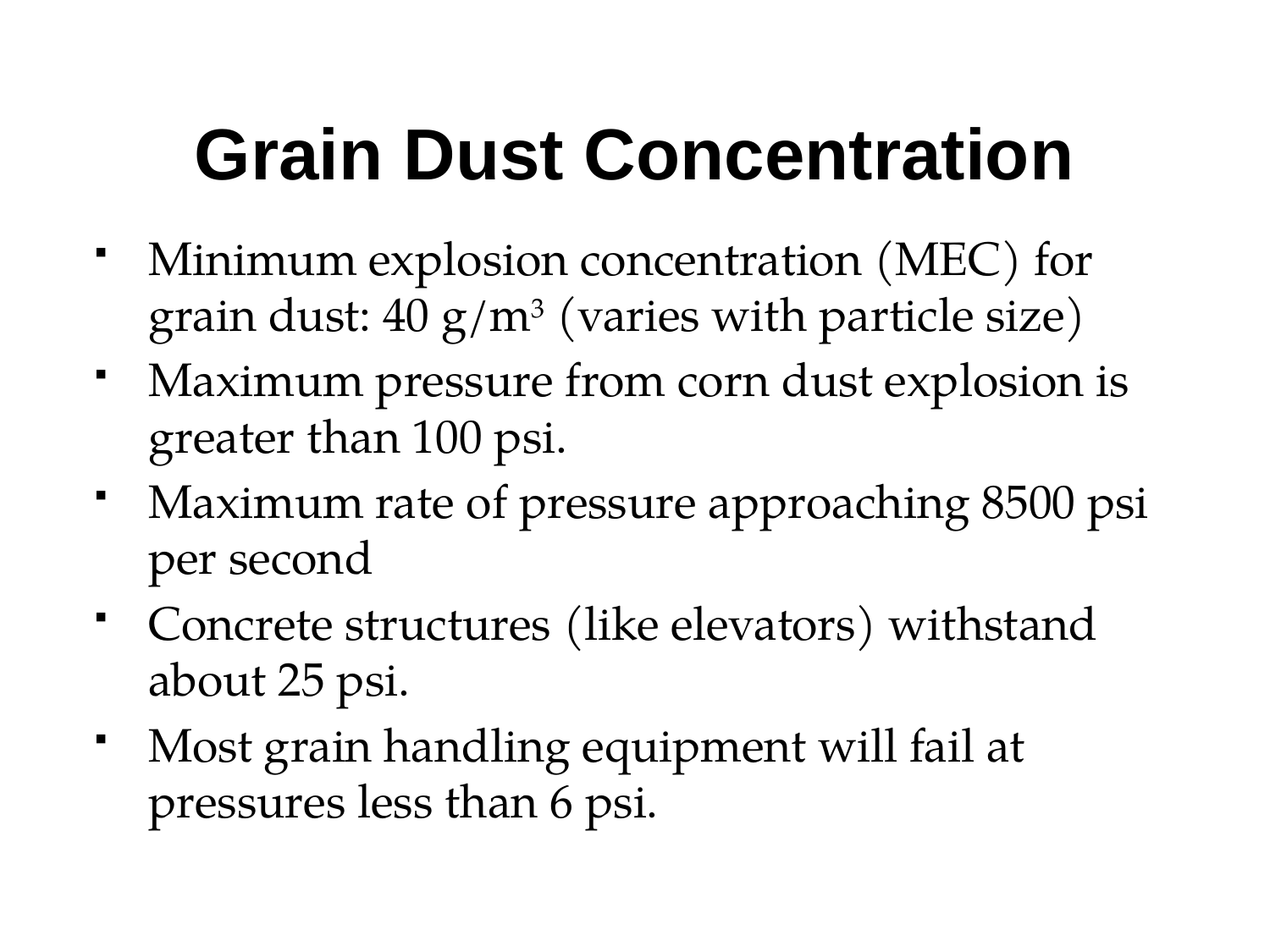

# Grain Dust Concentration
Minimum explosion concentration (MEC) for grain dust: 40 g/m3 (varies with particle size)
Maximum pressure from corn dust explosion is greater than 100 psi.
Maximum rate of pressure approaching 8500 psi per second
Concrete structures (like elevators) withstand about 25 psi.
Most grain handling equipment will fail at pressures less than 6 psi.